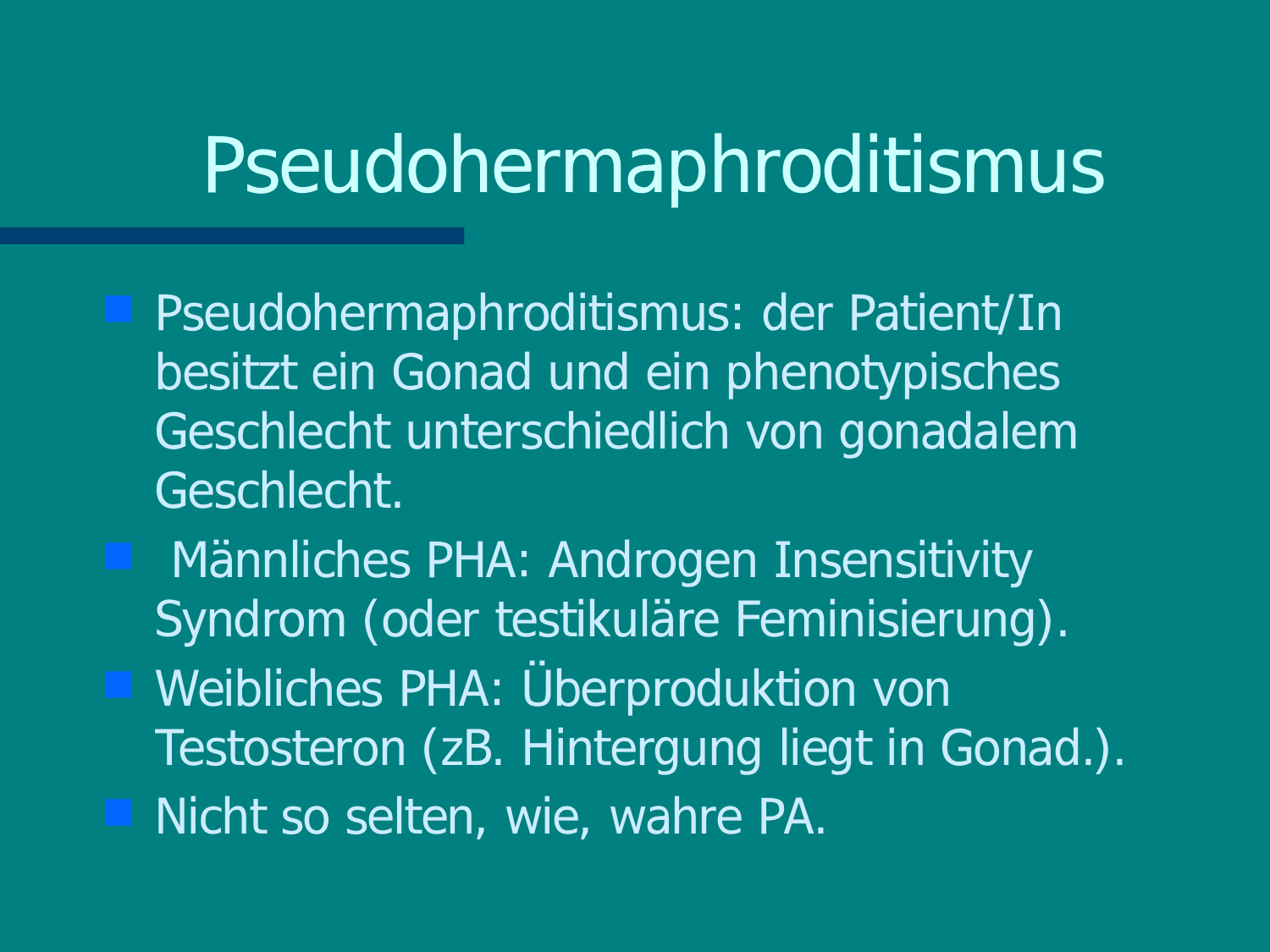

# Pseudohermaphroditismus
Pseudohermaphroditismus: der Patient/In besitzt ein Gonad und ein phenotypisches Geschlecht unterschiedlich von gonadalem Geschlecht.
 Männliches PHA: Androgen Insensitivity Syndrom (oder testikuläre Feminisierung).
Weibliches PHA: Überproduktion von Testosteron (zB. Hintergung liegt in Gonad.).
Nicht so selten, wie, wahre PA.